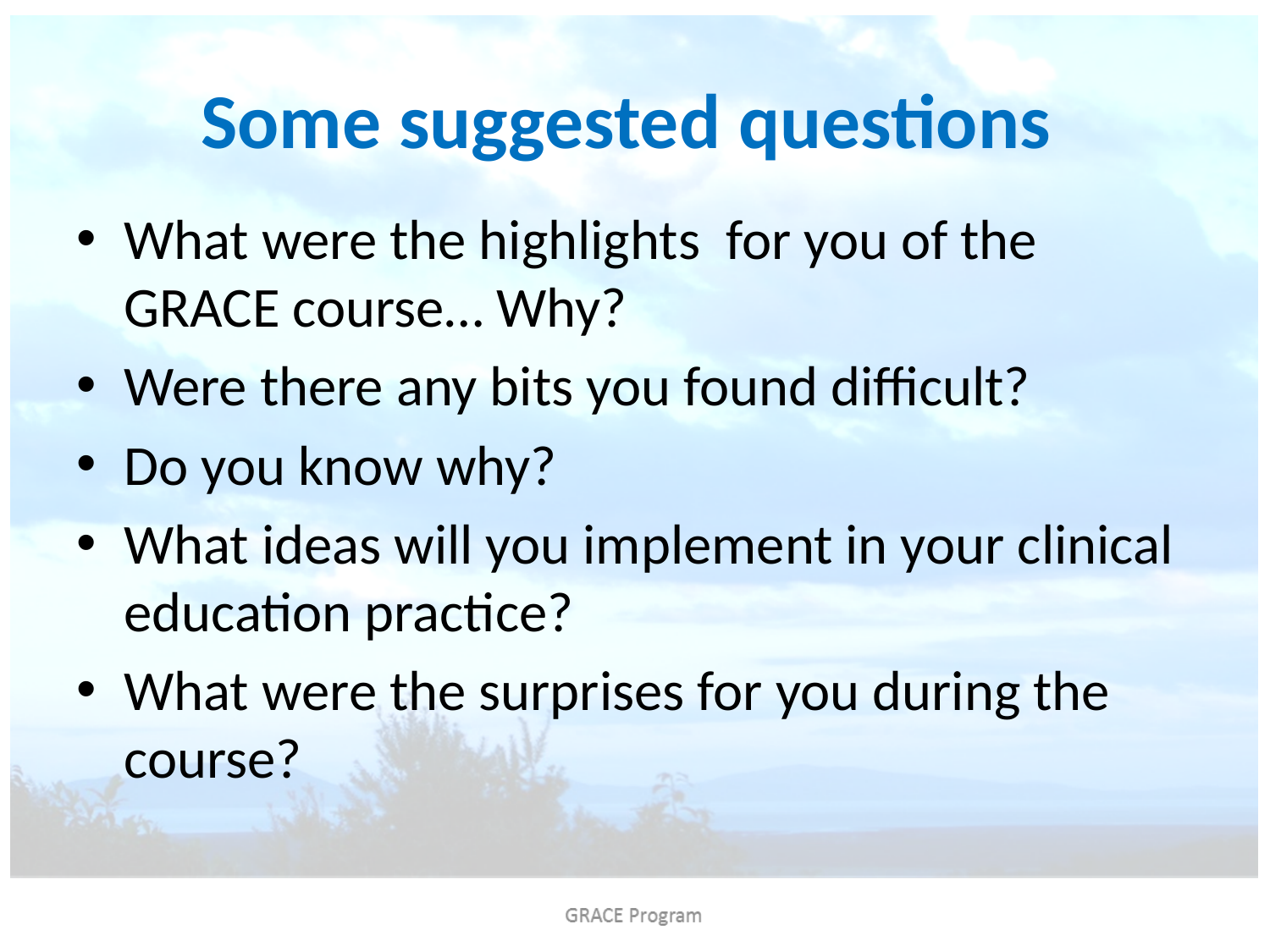

# Some suggested questions
What were the highlights  for you of the GRACE course… Why?
Were there any bits you found difficult?
Do you know why?
What ideas will you implement in your clinical education practice?
What were the surprises for you during the course?